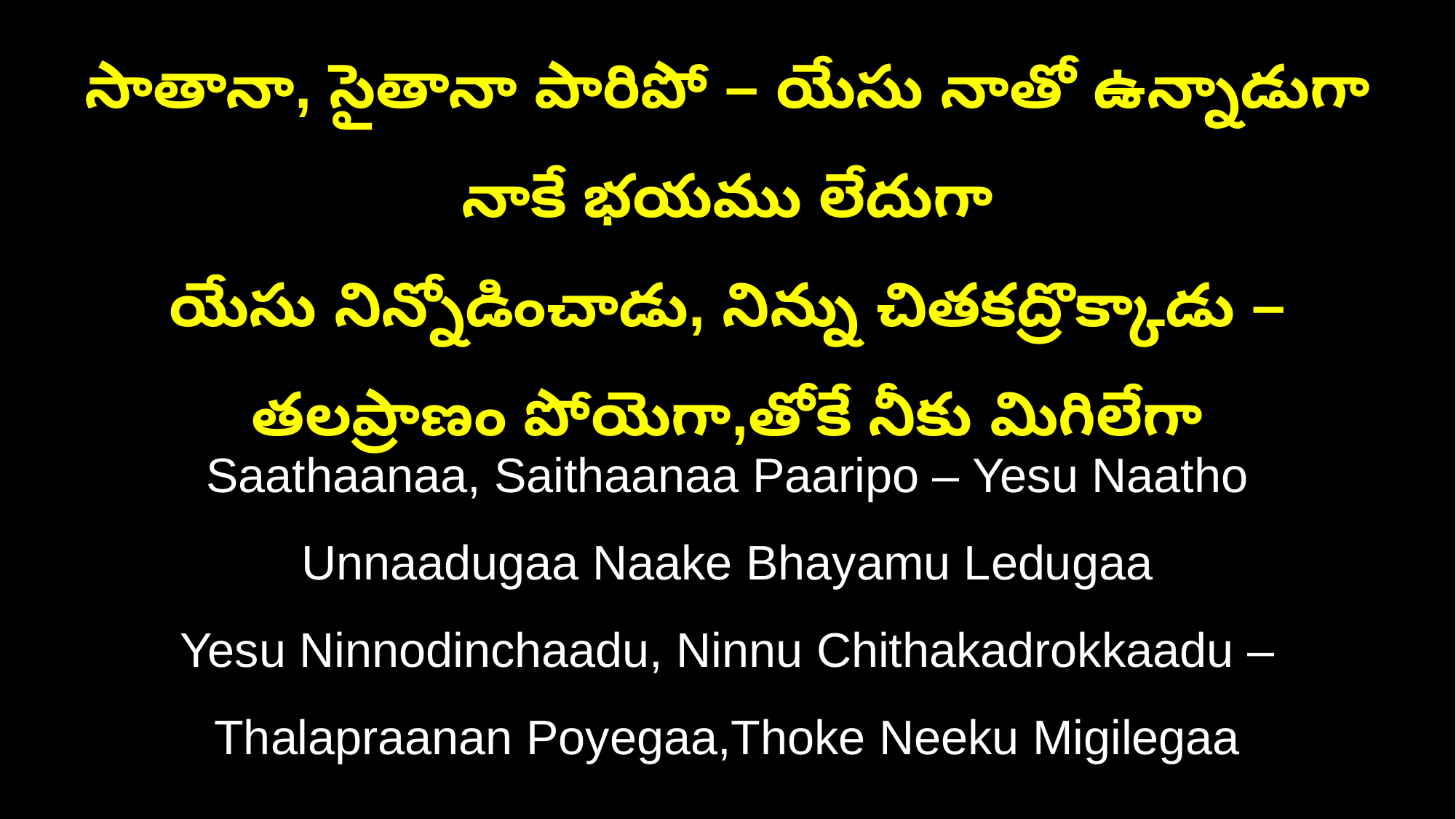

సాతానా, సైతానా పారిపో – యేసు నాతో ఉన్నాడుగా నాకే భయము లేదుగా
యేసు నిన్నోడించాడు, నిన్ను చితకద్రొక్కాడు – తలప్రాణం పోయెగా,తోకే నీకు మిగిలేగా
Saathaanaa, Saithaanaa Paaripo – Yesu Naatho Unnaadugaa Naake Bhayamu Ledugaa
Yesu Ninnodinchaadu, Ninnu Chithakadrokkaadu – Thalapraanan Poyegaa,Thoke Neeku Migilegaa